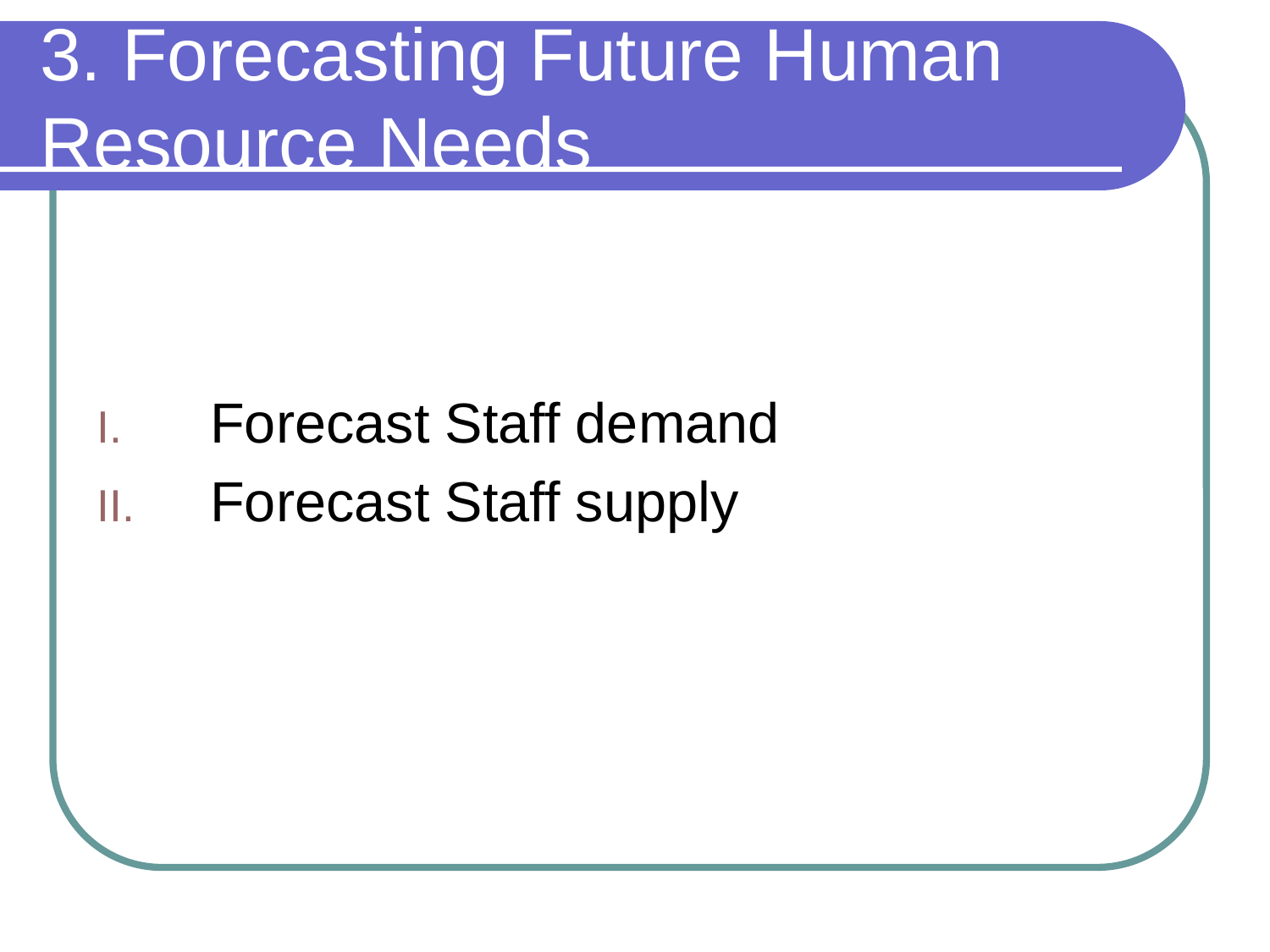

# 3. Forecasting Future Human Resource Needs

Forecast Staff demand
Forecast Staff supply